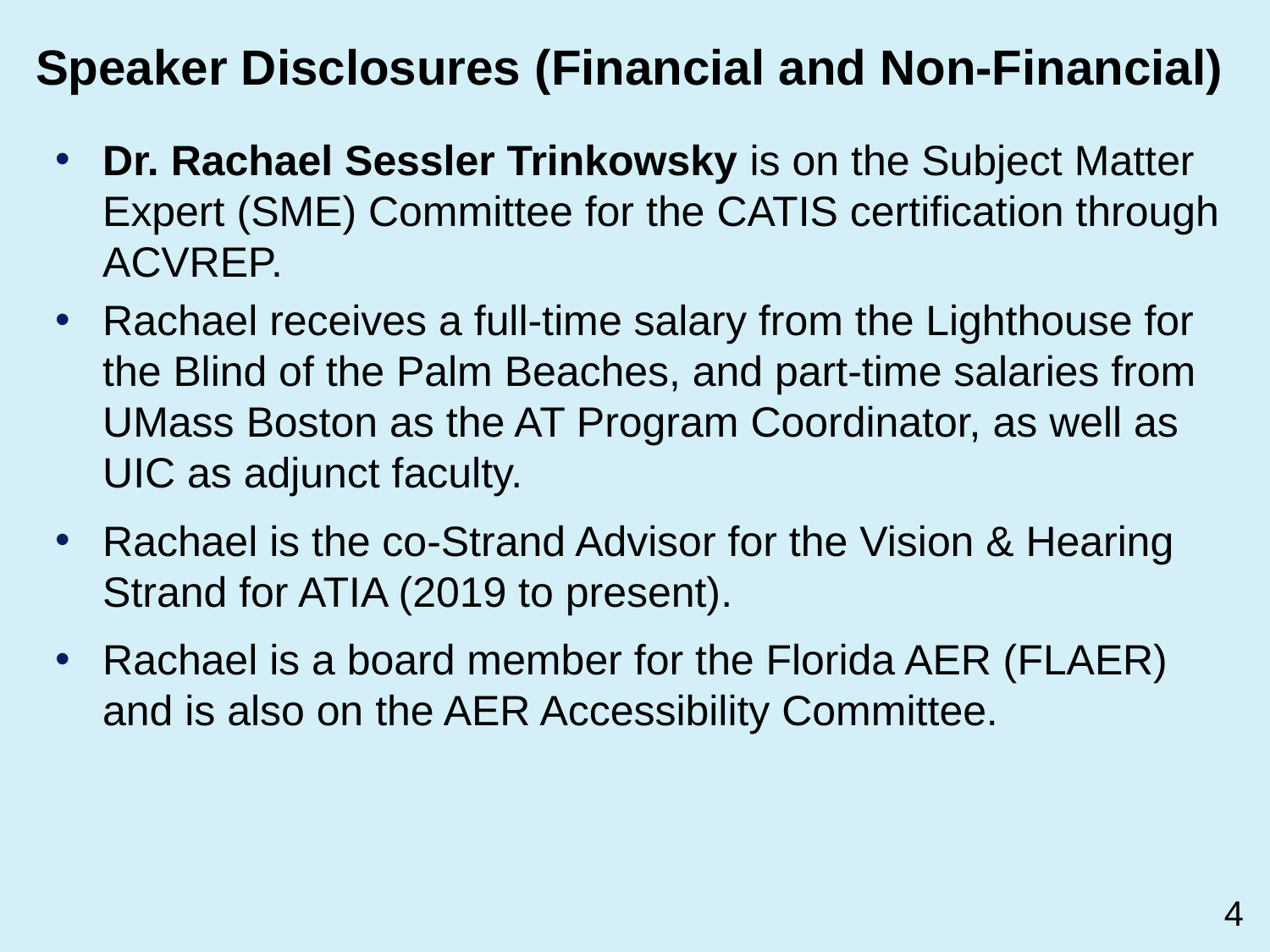

# Speaker Disclosures (Financial and Non-Financial)
Dr. Rachael Sessler Trinkowsky is on the Subject Matter Expert (SME) Committee for the CATIS certification through ACVREP.
Rachael receives a full-time salary from the Lighthouse for the Blind of the Palm Beaches, and part-time salaries from UMass Boston as the AT Program Coordinator, as well as UIC as adjunct faculty.
Rachael is the co-Strand Advisor for the Vision & Hearing Strand for ATIA (2019 to present).
Rachael is a board member for the Florida AER (FLAER) and is also on the AER Accessibility Committee.
4